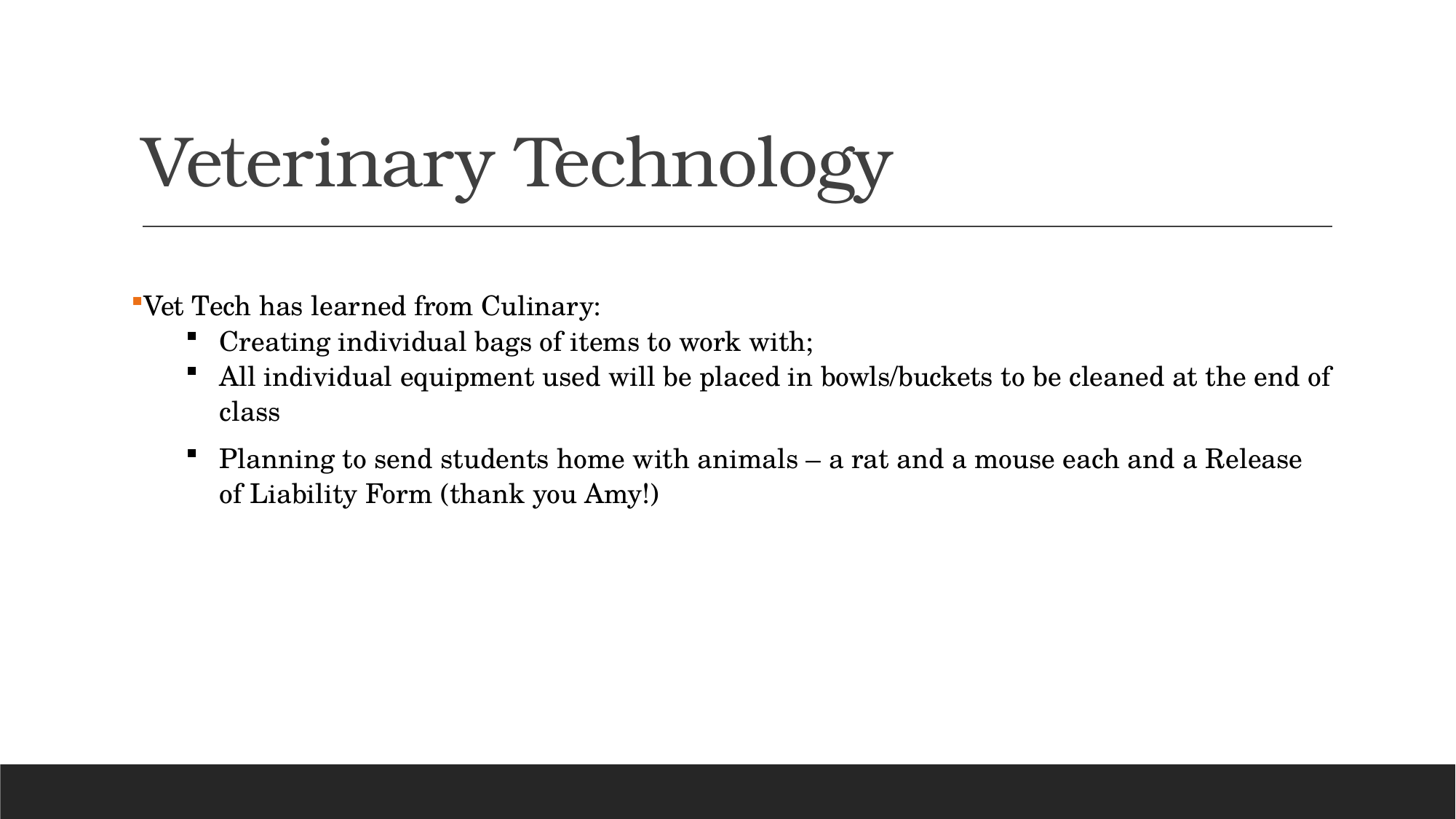

# Veterinary Technology

Vet Tech has learned from Culinary:
Creating individual bags of items to work with;
All individual equipment used will be placed in bowls/buckets to be cleaned at the end of class
Planning to send students home with animals – a rat and a mouse each and a Release of Liability Form (thank you Amy!)